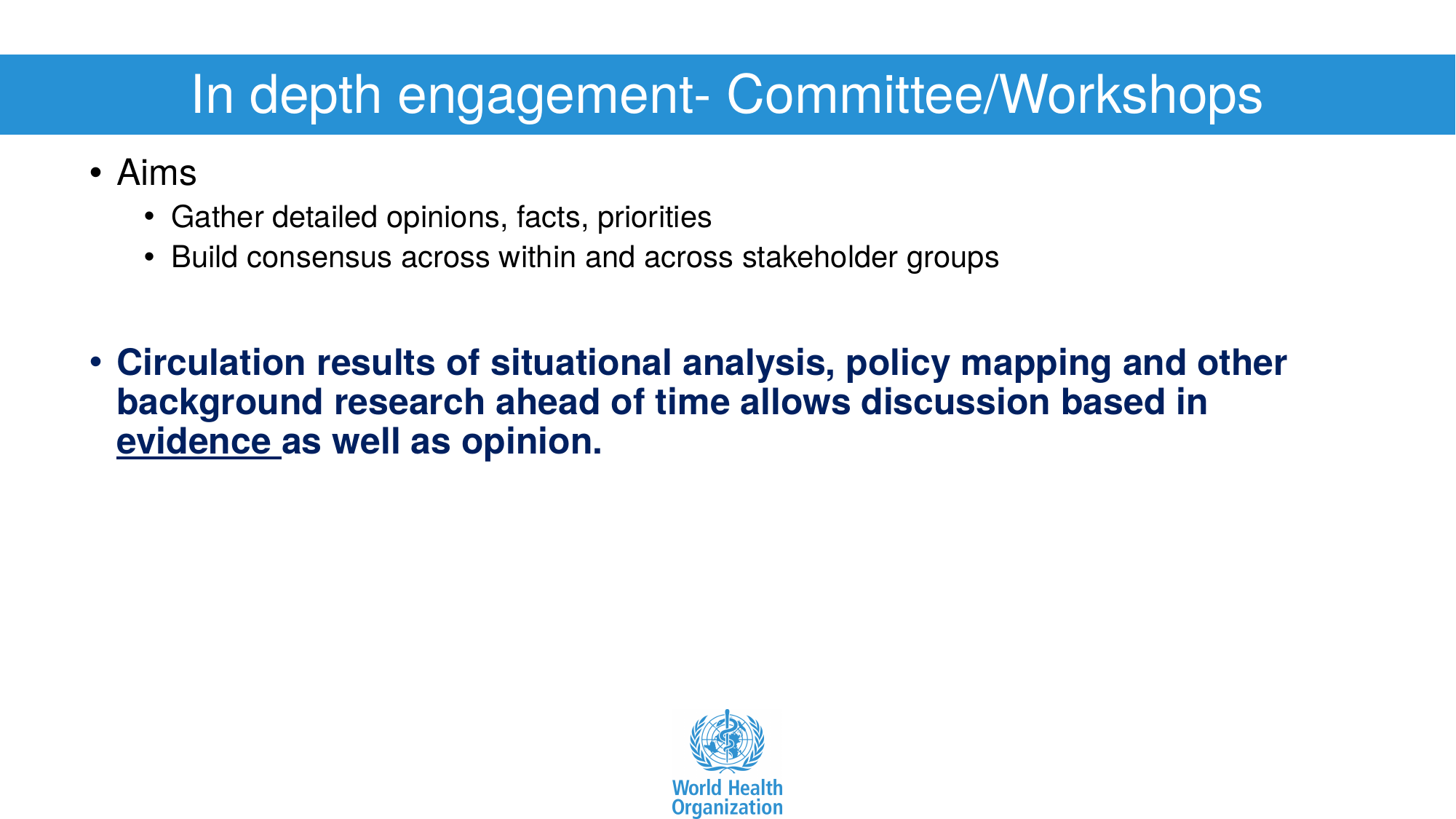

# In depth engagement- Committee/Workshops
Aims
Gather detailed opinions, facts, priorities
Build consensus across within and across stakeholder groups

Circulation results of situational analysis, policy mapping and other background research ahead of time allows discussion based in evidence as well as opinion.